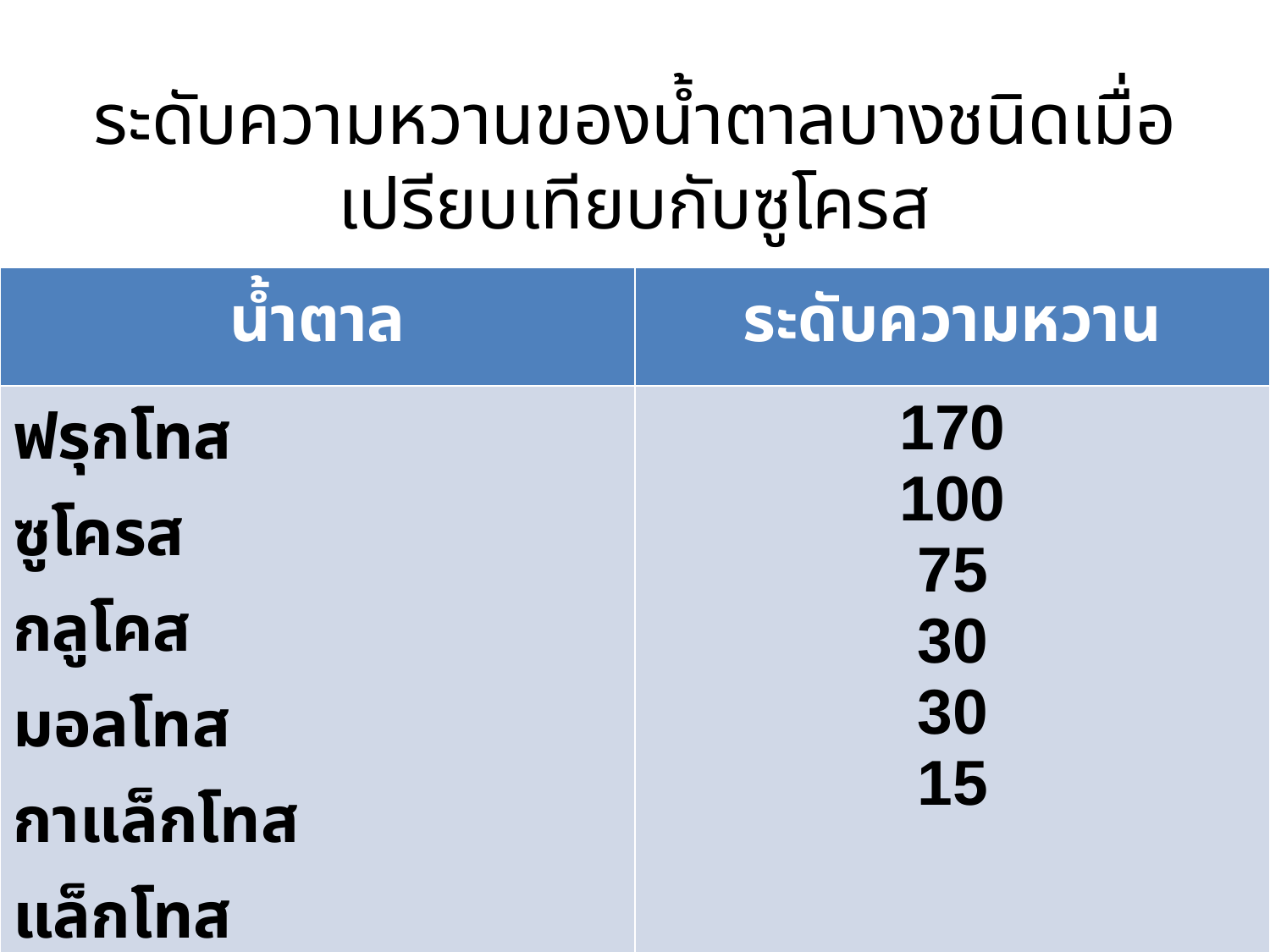

# ระดับความหวานของน้ำตาลบางชนิดเมื่อเปรียบเทียบกับซูโครส
| น้ำตาล | ระดับความหวาน |
| --- | --- |
| ฟรุกโทส ซูโครส กลูโคส มอลโทส กาแล็กโทส แล็กโทส | 170 100 75 30 30 15 |